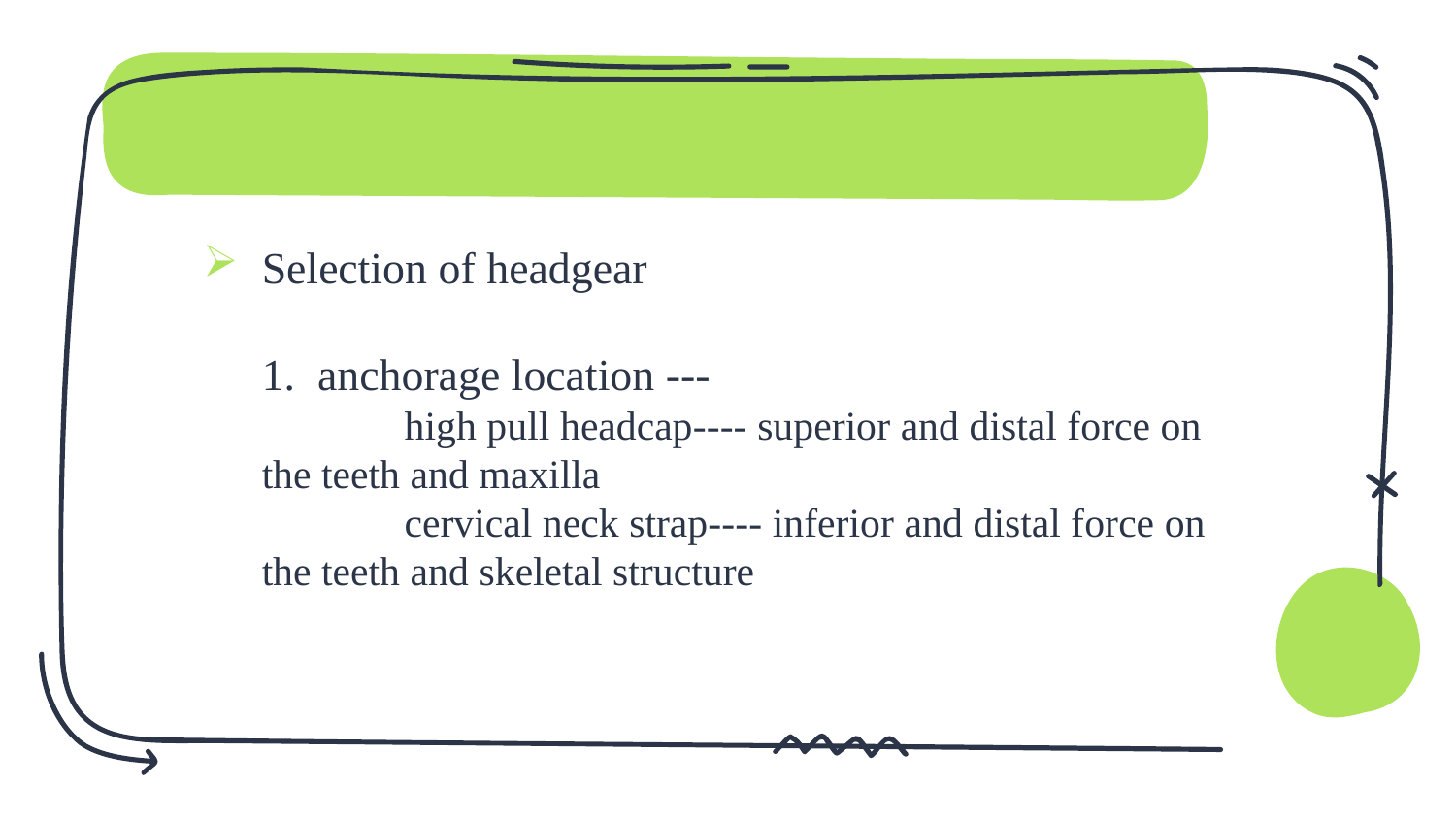

Selection of headgear
1.  anchorage location ---
              high pull headcap---- superior and distal force on the teeth and maxilla
              cervical neck strap---- inferior and distal force on the teeth and skeletal structure

15